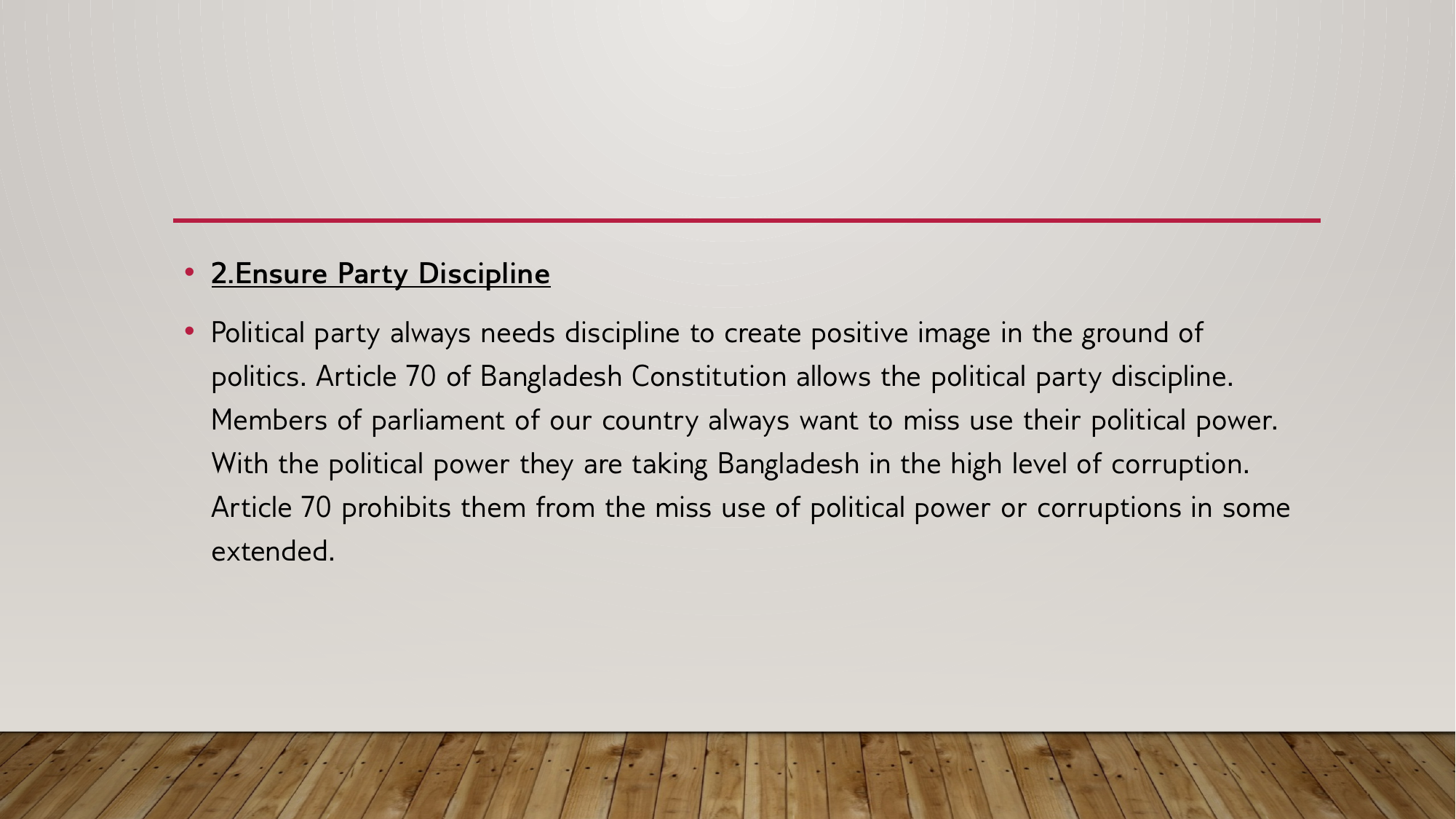

#
2.Ensure Party Discipline
Political party always needs discipline to create positive image in the ground of politics. Article 70 of Bangladesh Constitution allows the political party discipline. Members of parliament of our country always want to miss use their political power. With the political power they are taking Bangladesh in the high level of corruption. Article 70 prohibits them from the miss use of political power or corruptions in some extended.